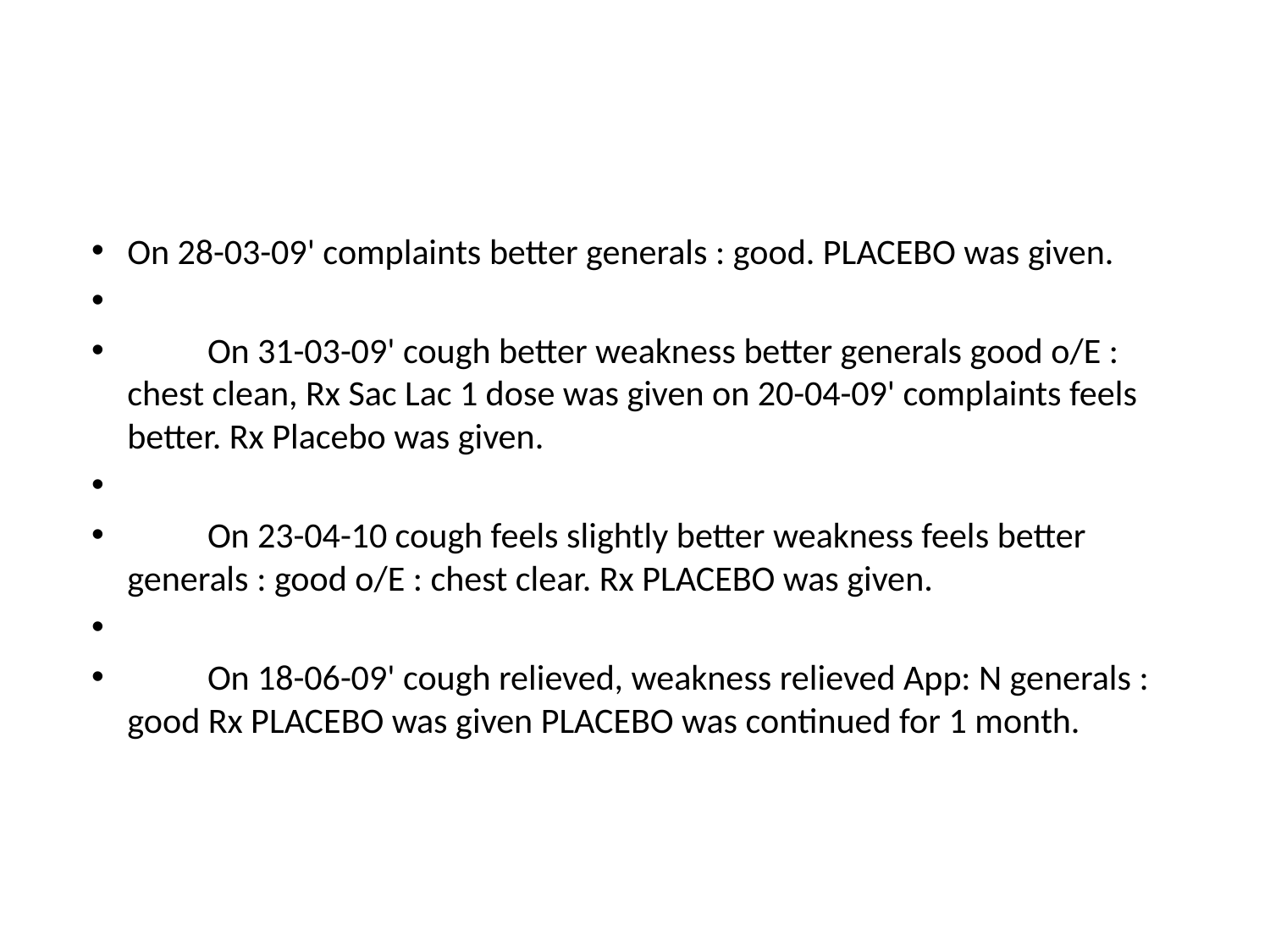

#
On 28-03-09' complaints better generals : good. PLACEBO was given.

	On 31-03-09' cough better weakness better generals good o/E : chest clean, Rx Sac Lac 1 dose was given on 20-04-09' complaints feels better. Rx Placebo was given.

	On 23-04-10 cough feels slightly better weakness feels better generals : good o/E : chest clear. Rx PLACEBO was given.

	On 18-06-09' cough relieved, weakness relieved App: N generals : good Rx PLACEBO was given PLACEBO was continued for 1 month.